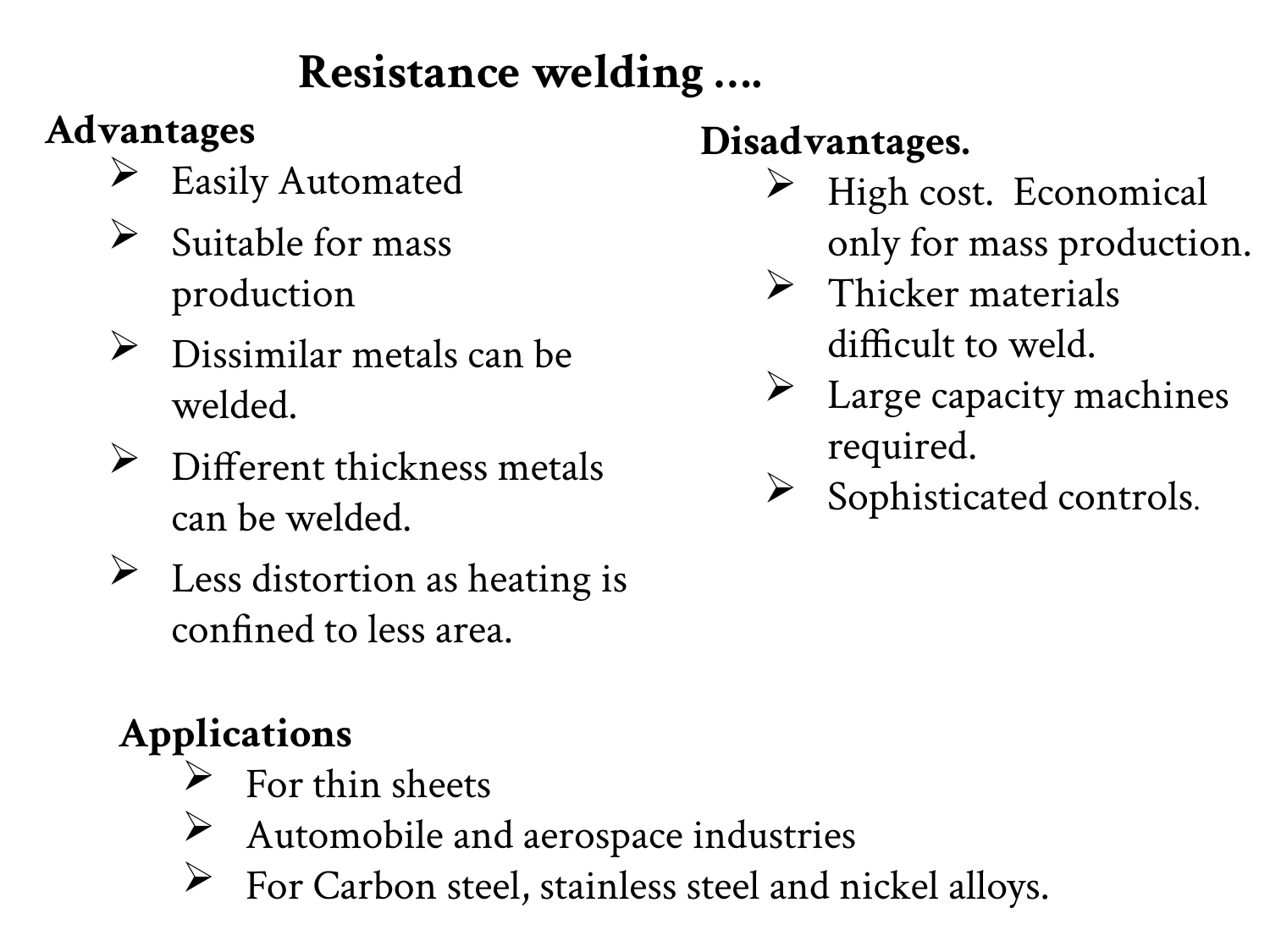

Resistance welding ….
Advantages
Easily Automated
Suitable for mass production
Dissimilar metals can be welded.
Different thickness metals can be welded.
Less distortion as heating is confined to less area.
Disadvantages.
High cost.  Economical only for mass production.
Thicker materials difficult to weld.
Large capacity machines required.
Sophisticated controls.
Applications
For thin sheets
Automobile and aerospace industries
For Carbon steel, stainless steel and nickel alloys.